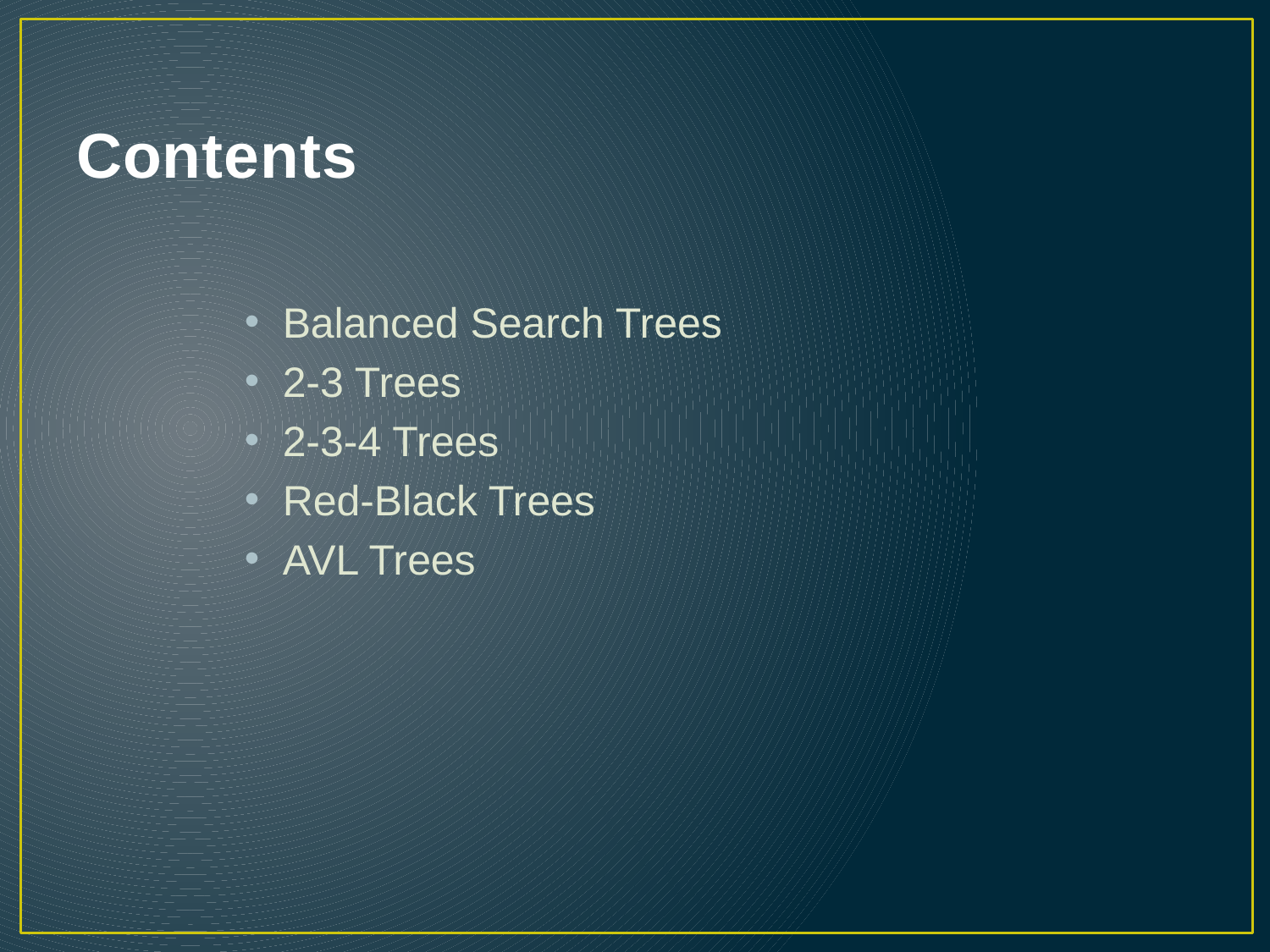

# Contents
Balanced Search Trees
2-3 Trees
2-3-4 Trees
Red-Black Trees
AVL Trees